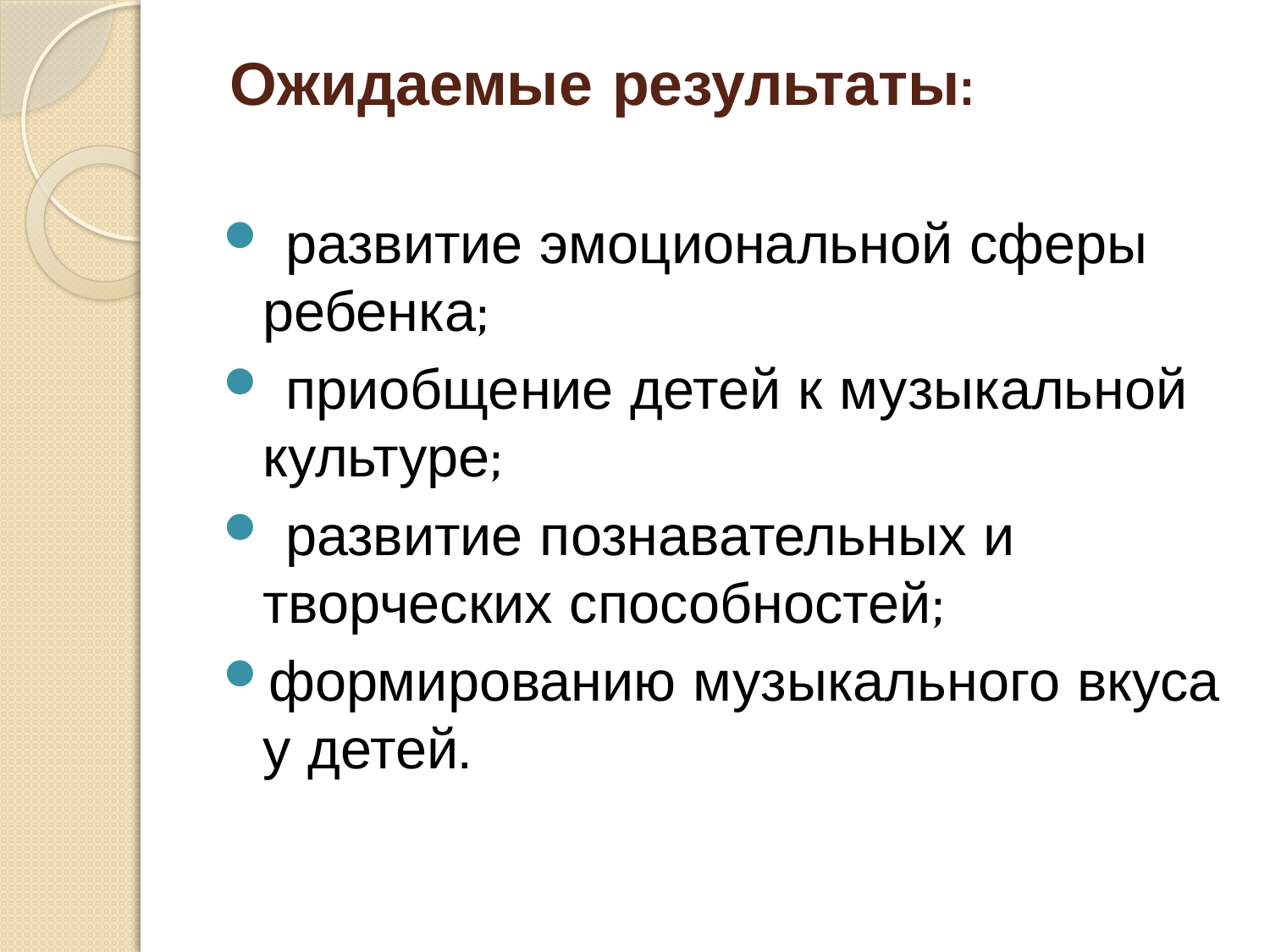

# Ожидаемые результаты:
 развитие эмоциональной сферы ребенка;
 приобщение детей к музыкальной культуре;
 развитие познавательных и творческих способностей;
формированию музыкального вкуса у детей.